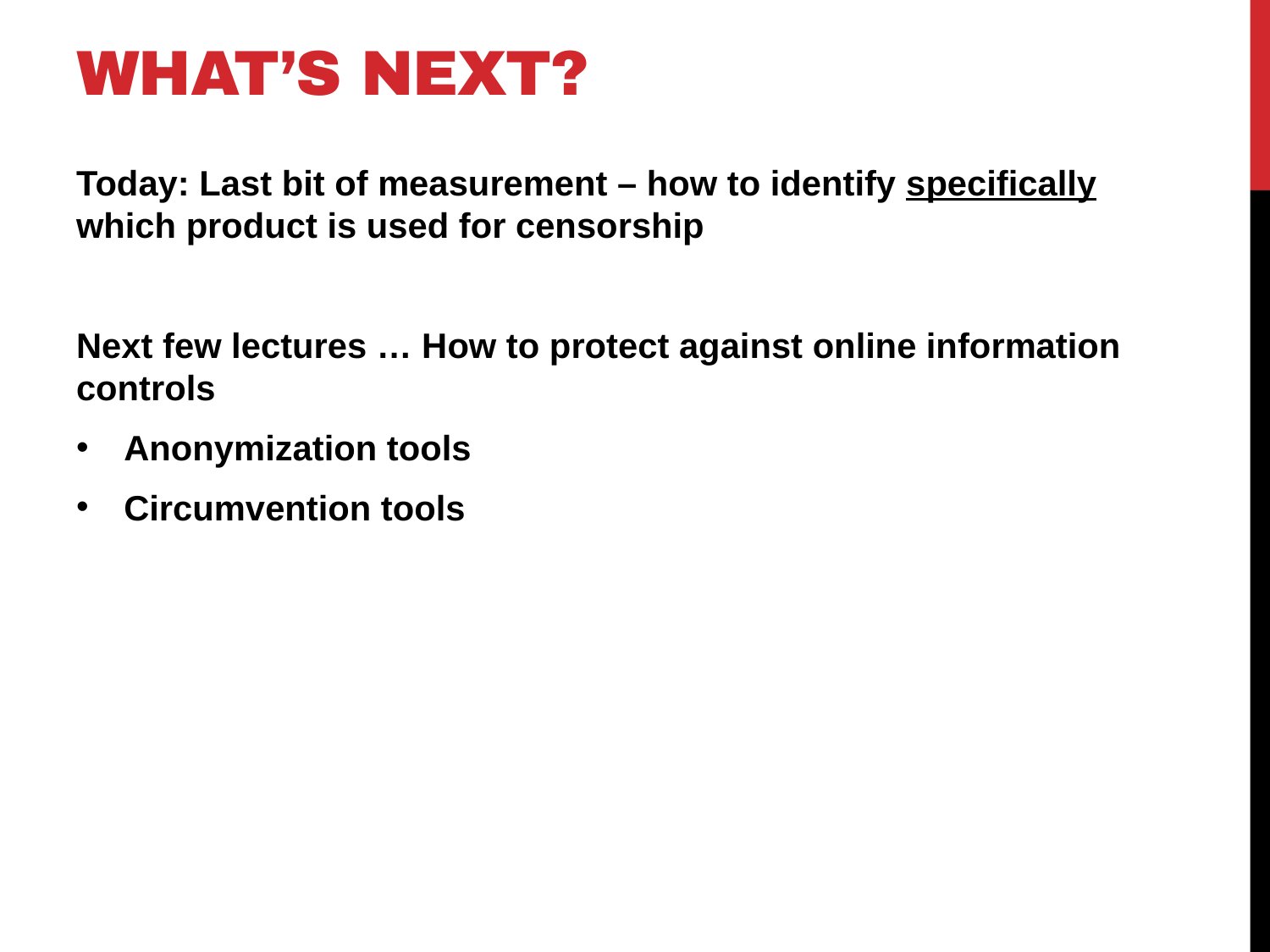

# What’s next?
Today: Last bit of measurement – how to identify specifically which product is used for censorship

Next few lectures … How to protect against online information controls
Anonymization tools
Circumvention tools